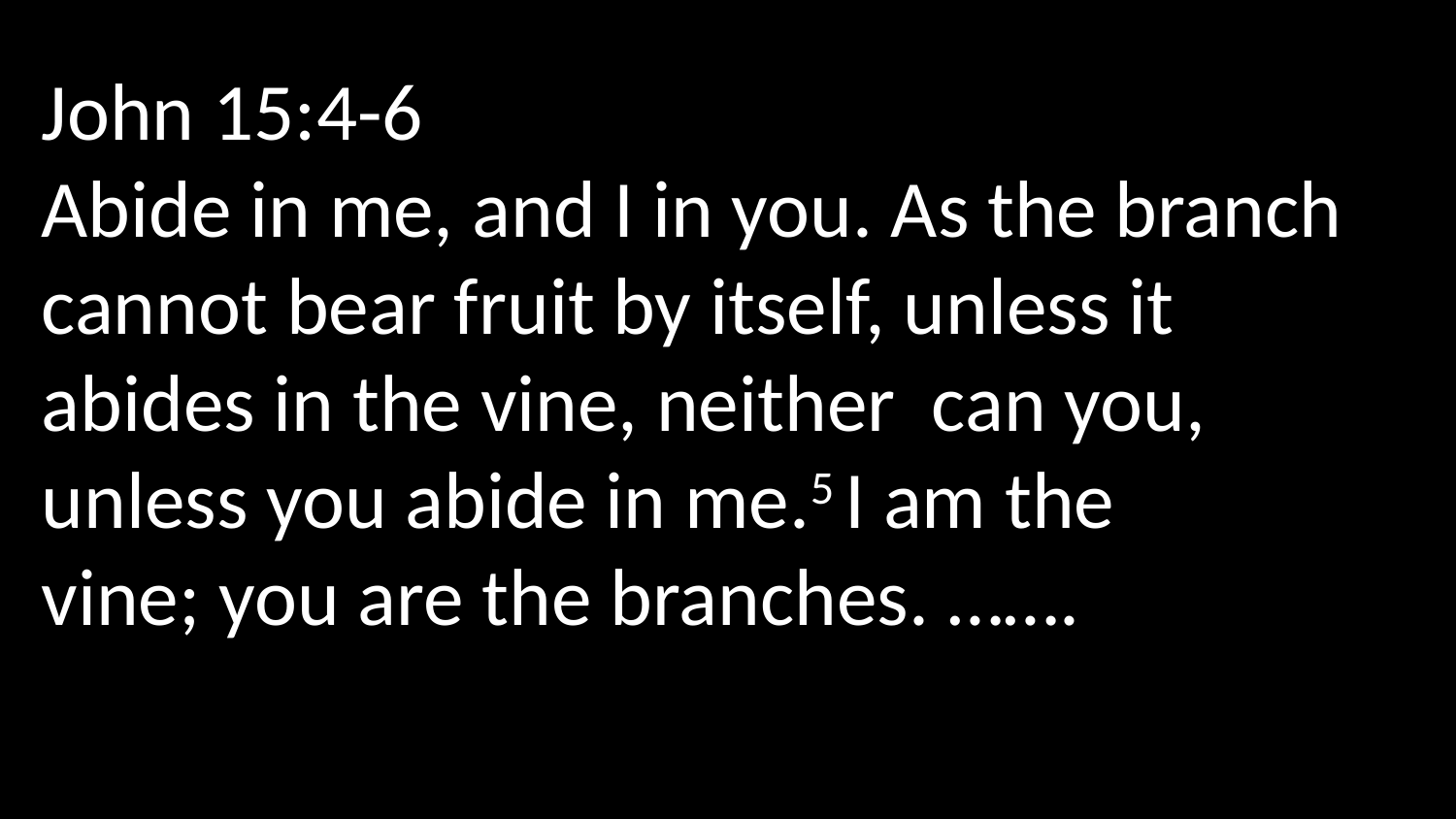

John 15:4-6
Abide in me, and I in you. As the branch cannot bear fruit by itself, unless it abides in the vine, neither  can you, unless you abide in me.5 I am the vine; you are the branches. …….